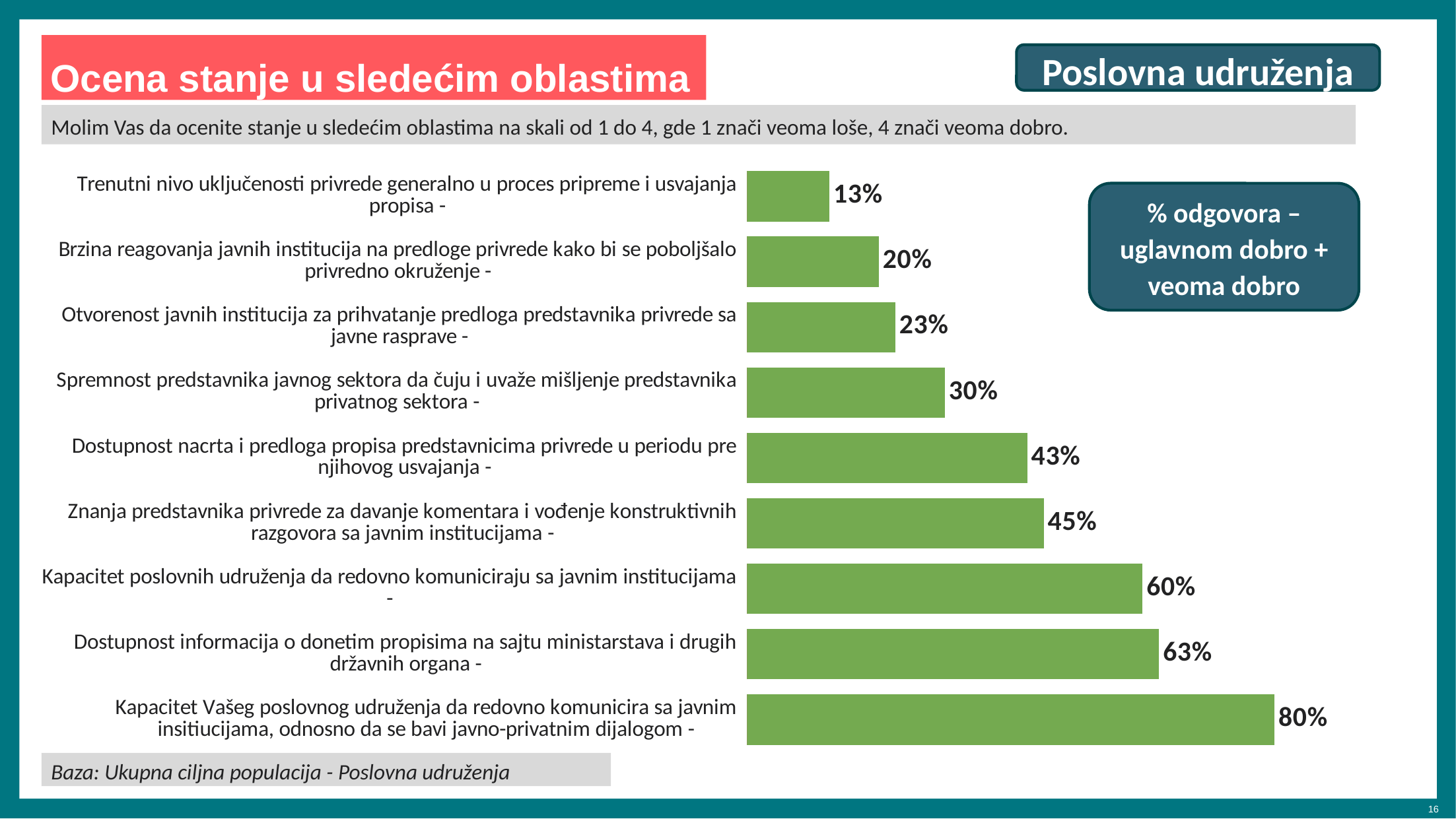

# Ocena stanje u sledećim oblastima
Poslovna udruženja
Molim Vas da ocenite stanje u sledećim oblastima na skali od 1 do 4, gde 1 znači veoma loše, 4 znači veoma dobro.

### Chart

| Category | Score Totals | Odlično (51-100) | Dobro (31-50) | Loše (0-30) |
|---|---|---|---|---|
| Trenutni nivo uključenosti privrede generalno u proces pripreme i usvajanja propisa - | 12.5 | 12.5 | 0.0 | 0.0 |
| Brzina reagovanja javnih institucija na predloge privrede kako bi se poboljšalo privredno okruženje - | 20.0 | 20.0 | 0.0 | 0.0 |
| Otvorenost javnih institucija za prihvatanje predloga predstavnika privrede sa javne rasprave - | 22.5 | 22.5 | 0.0 | 0.0 |
| Spremnost predstavnika javnog sektora da čuju i uvaže mišljenje predstavnika privatnog sektora - | 30.0 | 30.0 | 0.0 | 0.0 |
| Dostupnost nacrta i predloga propisa predstavnicima privrede u periodu pre njihovog usvajanja - | 42.5 | 42.5 | 0.0 | 0.0 |
| Znanja predstavnika privrede za davanje komentara i vođenje konstruktivnih razgovora sa javnim institucijama - | 45.0 | 45.0 | 0.0 | 0.0 |
| Kapacitet poslovnih udruženja da redovno komuniciraju sa javnim institucijama - | 60.0 | 60.0 | 0.0 | 0.0 |
| Dostupnost informacija o donetim propisima na sajtu ministarstava i drugih državnih organa - | 62.5 | 62.5 | 0.0 | 0.0 |
| Kapacitet Vašeg poslovnog udruženja da redovno komunicira sa javnim insitiucijama, odnosno da se bavi javno-privatnim dijalogom - | 80.0 | 80.0 | 0.0 | 0.0 |
% odgovora – uglavnom dobro + veoma dobro
Baza: Ukupna ciljna populacija - Poslovna udruženja